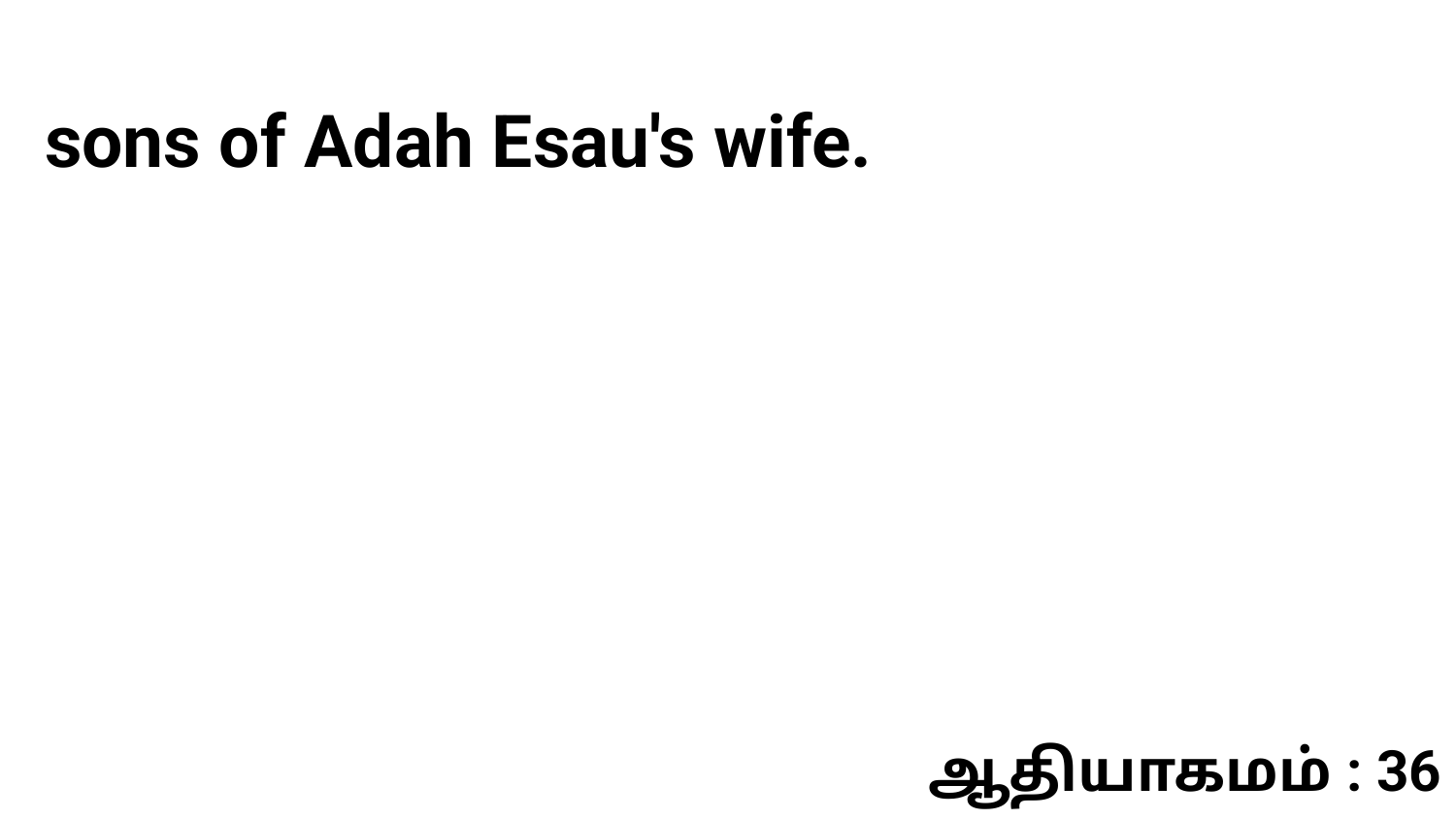

sons of Adah Esau's wife.
ஆதியாகமம் : 36